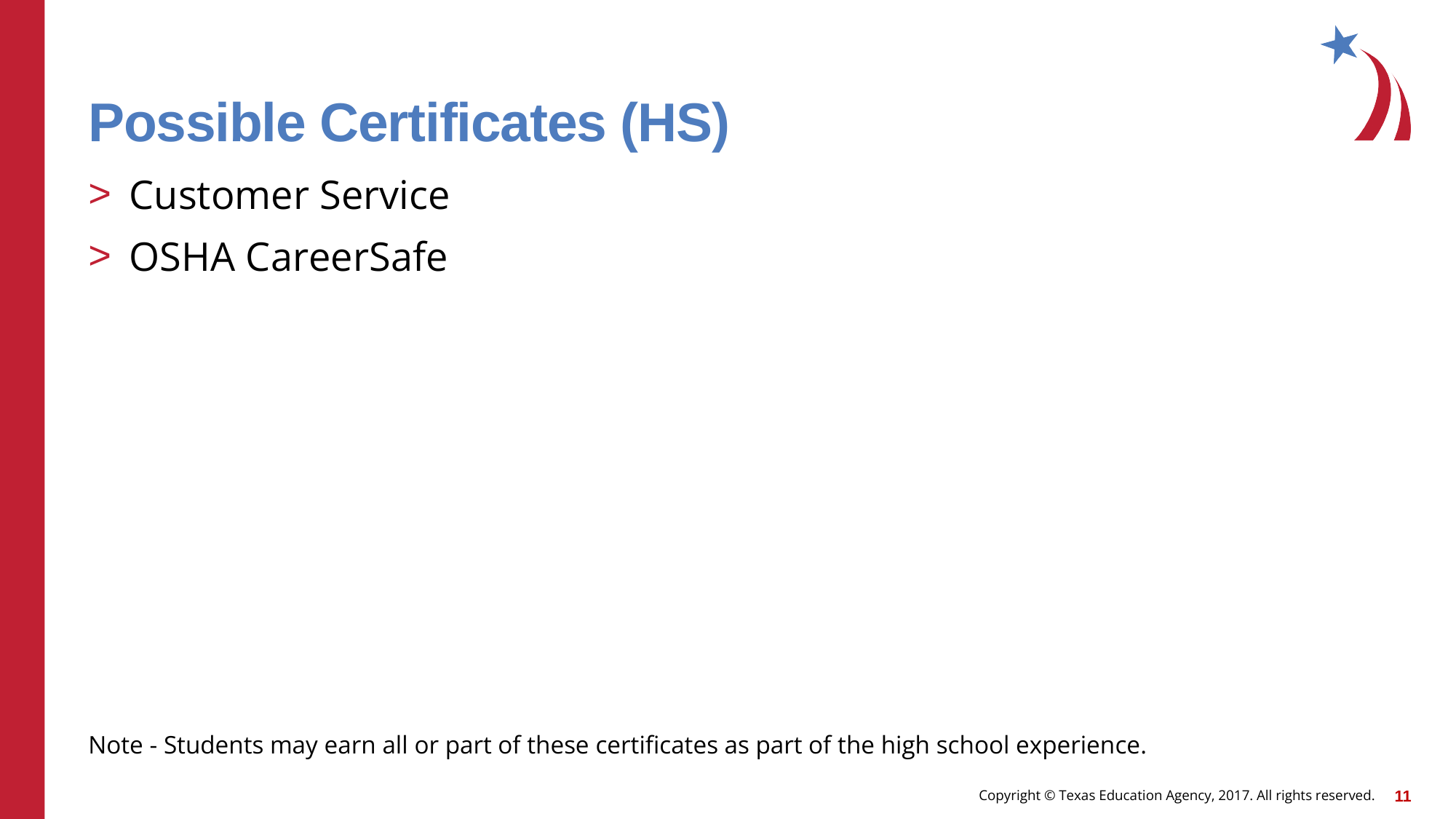

# Possible Certificates (HS)
Customer Service
OSHA CareerSafe

Note - Students may earn all or part of these certificates as part of the high school experience.